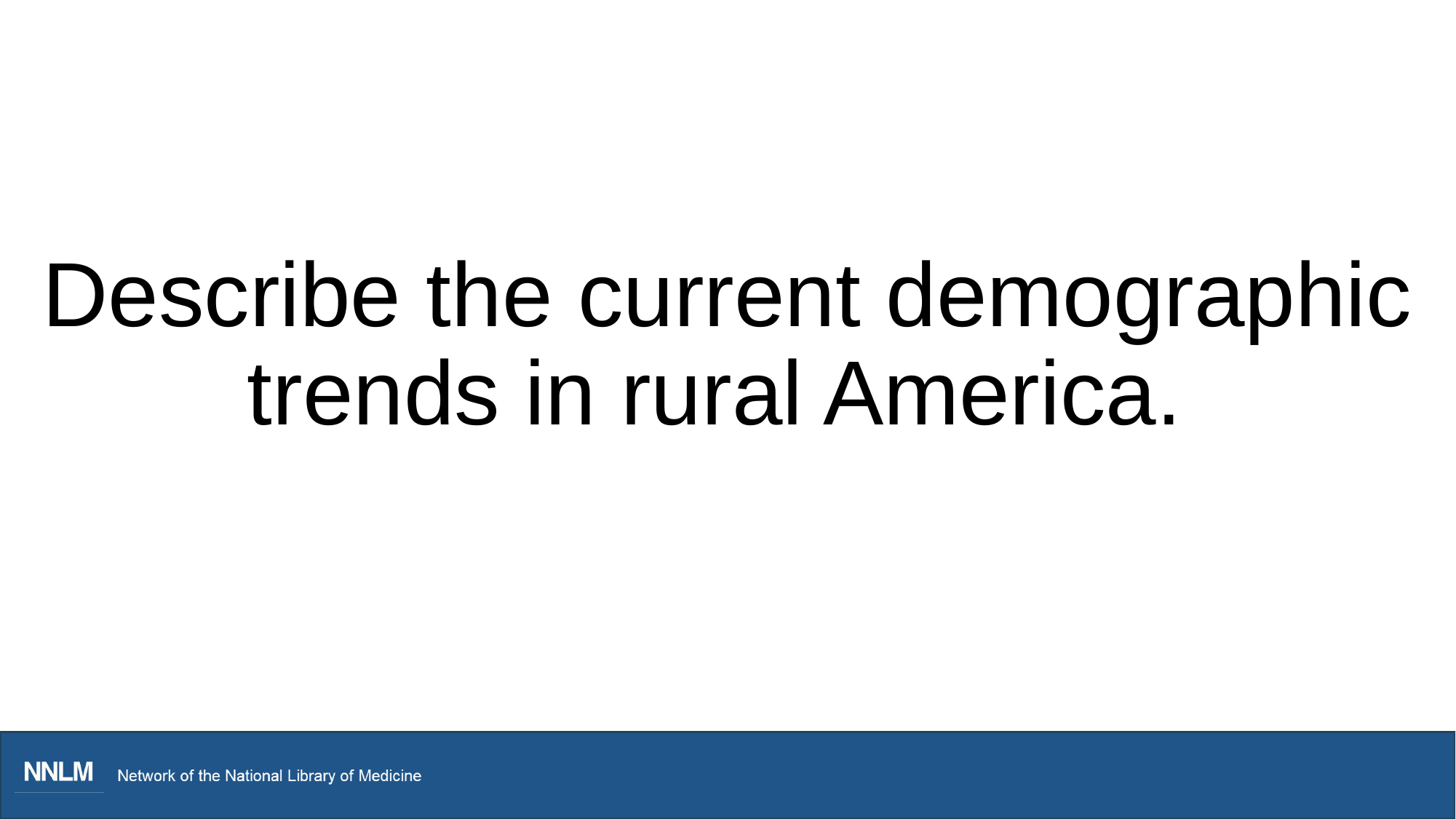

# Describe the current demographic trends in rural America.